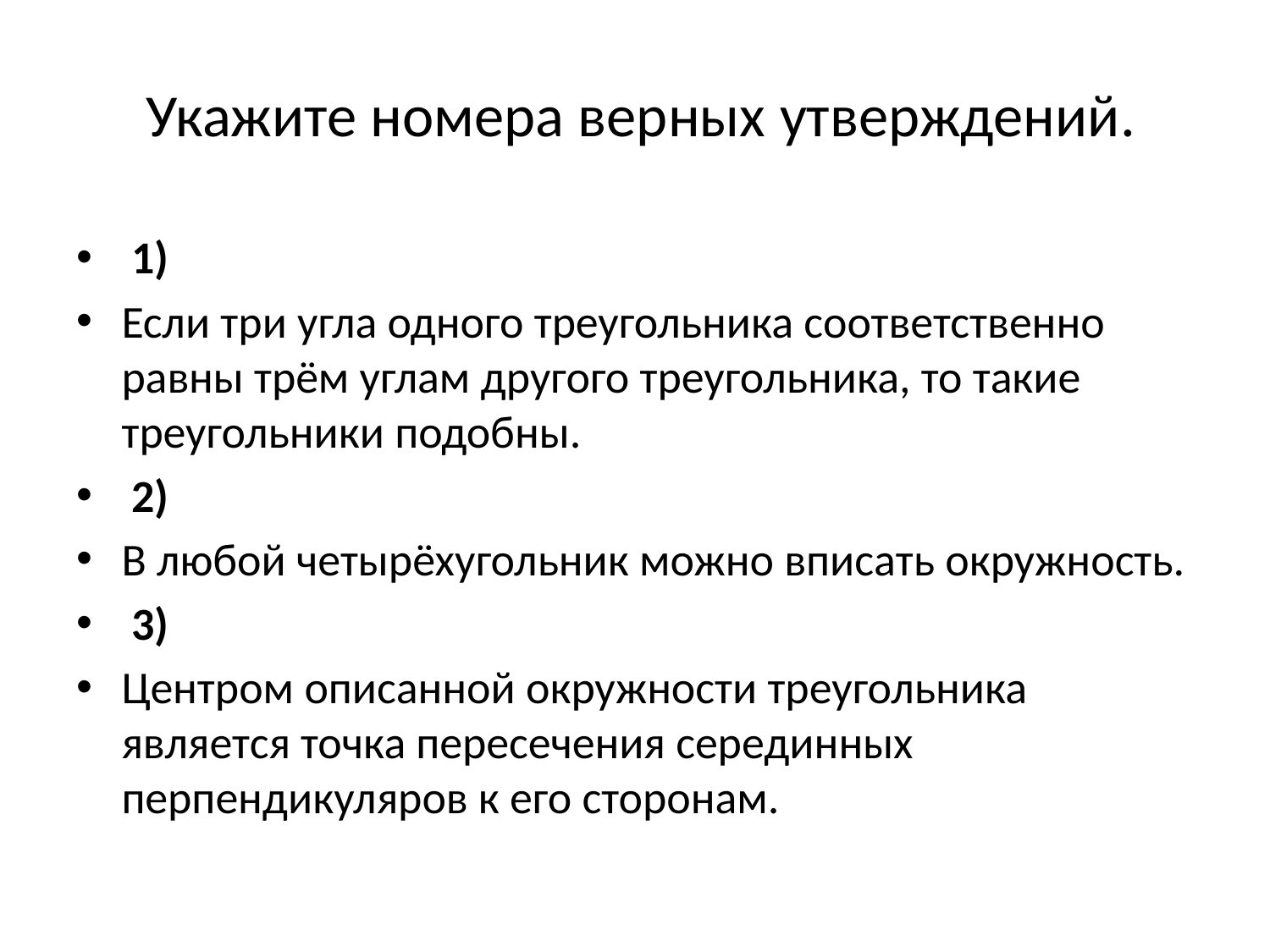

# Укажите номера верных утверждений.
 1)
Если три угла одного треугольника соответственно равны трём углам другого треугольника, то такие треугольники подобны.
 2)
В любой четырёхугольник можно вписать окружность.
 3)
Центром описанной окружности треугольника является точка пересечения серединных перпендикуляров к его сторонам.